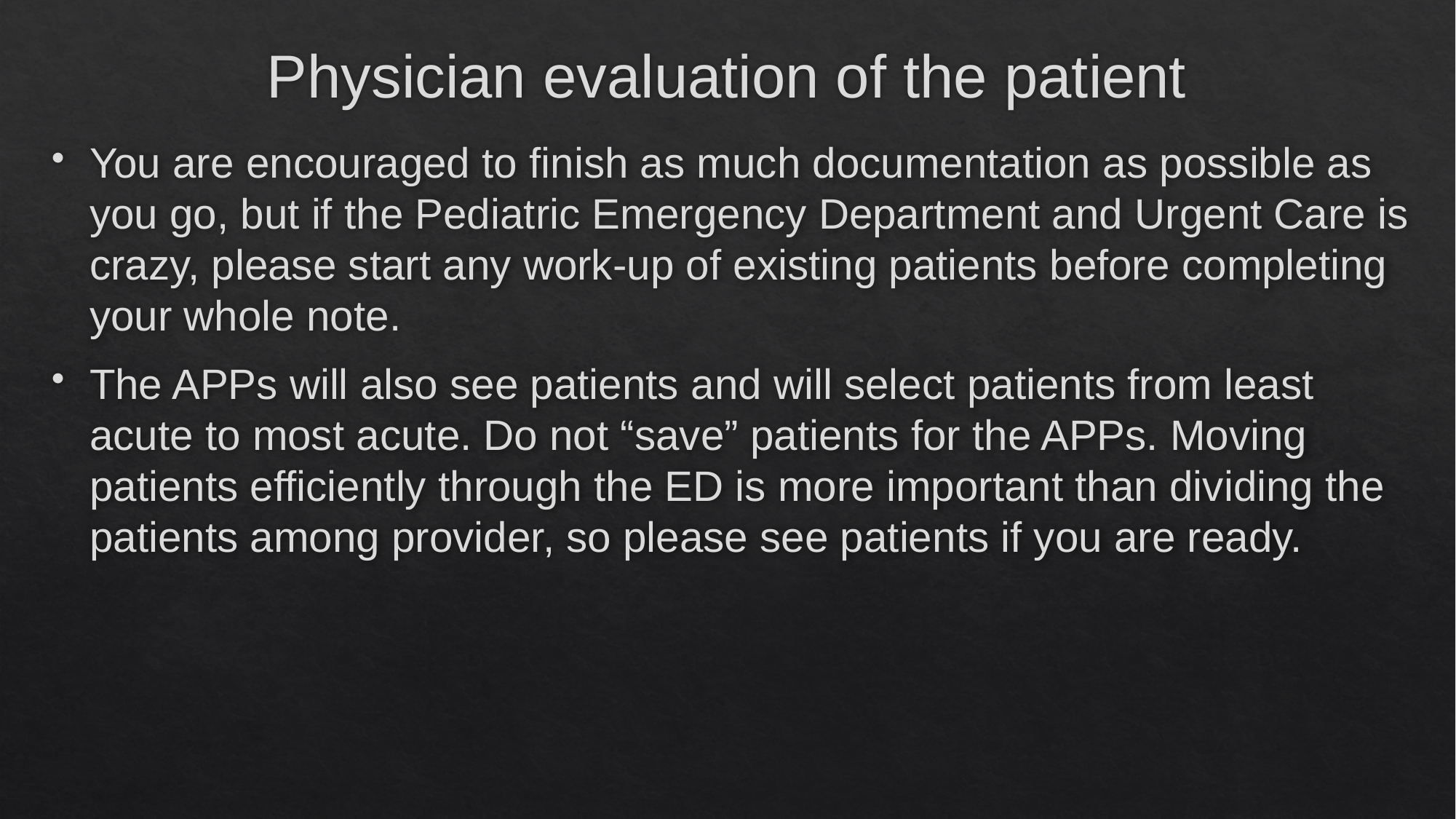

# Physician evaluation of the patient
You are encouraged to finish as much documentation as possible as you go, but if the Pediatric Emergency Department and Urgent Care is crazy, please start any work-up of existing patients before completing your whole note.
The APPs will also see patients and will select patients from least acute to most acute. Do not “save” patients for the APPs. Moving patients efficiently through the ED is more important than dividing the patients among provider, so please see patients if you are ready.